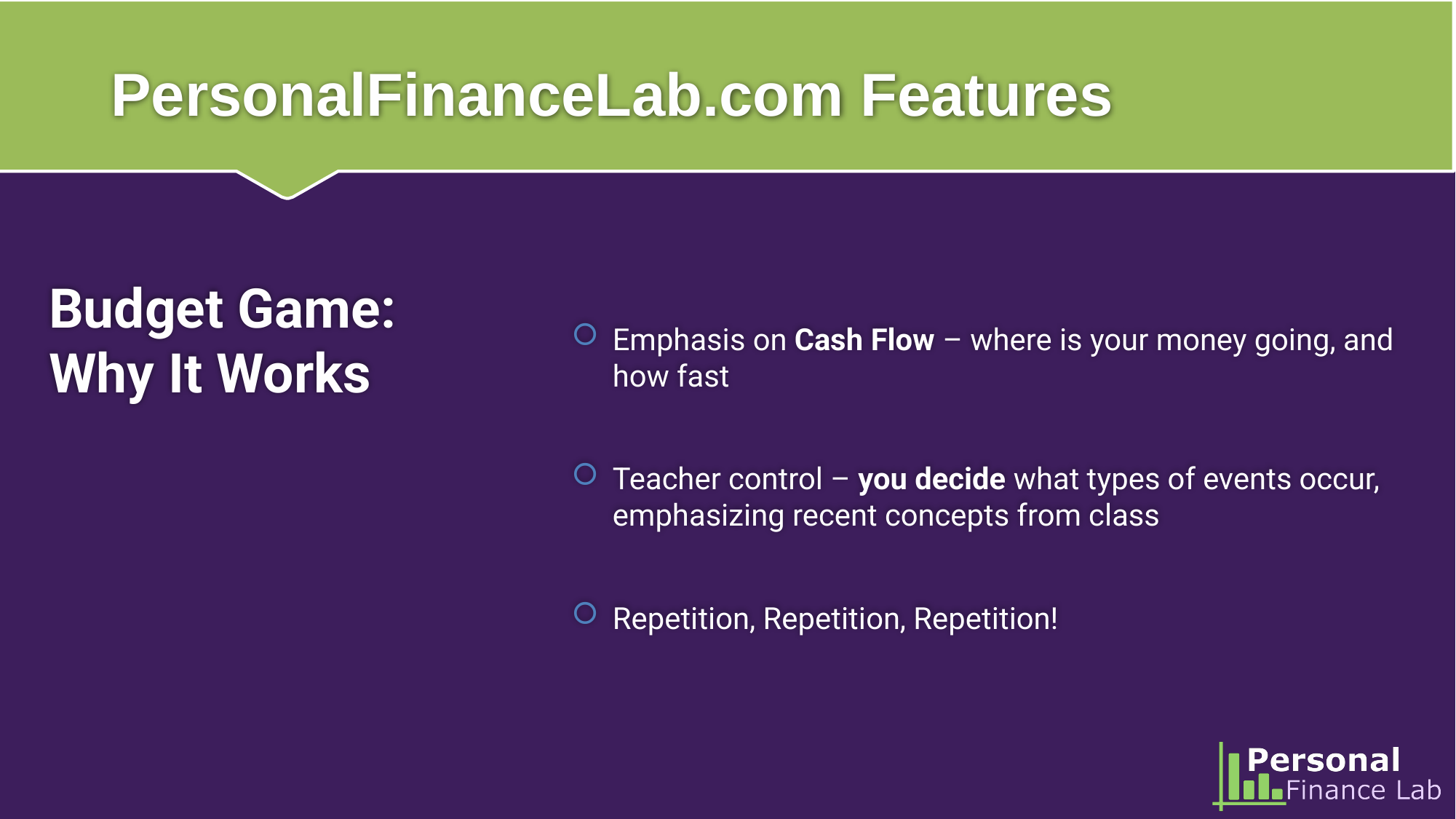

# PersonalFinanceLab.com Features
Emphasis on Cash Flow – where is your money going, and how fast

Teacher control – you decide what types of events occur, emphasizing recent concepts from class

Repetition, Repetition, Repetition!
Budget Game:
Why It Works